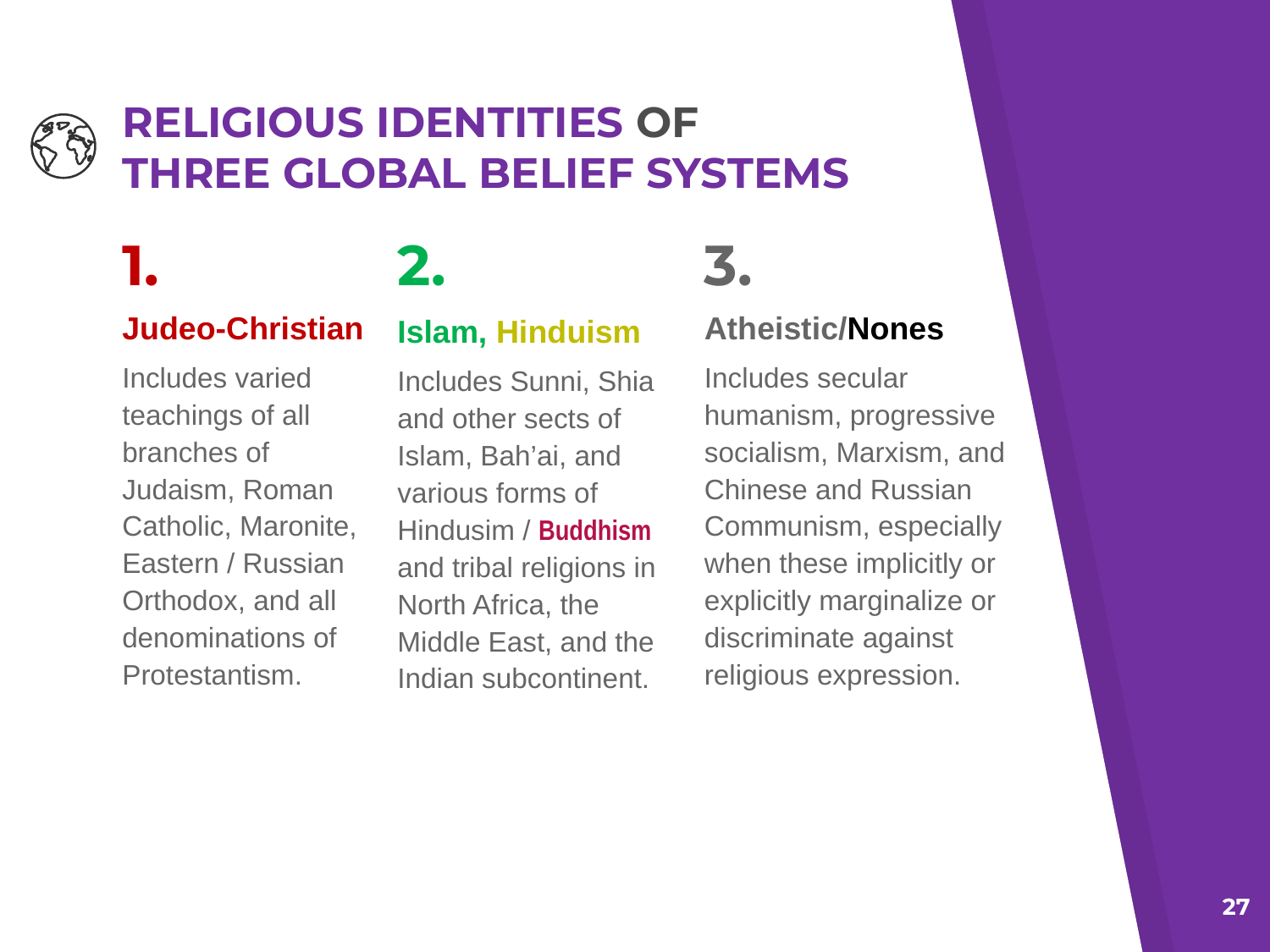

# RELIGIOUS IDENTITIES OF THREE GLOBAL BELIEF SYSTEMS
1.
Judeo-Christian
Includes varied teachings of all branches of Judaism, Roman Catholic, Maronite, Eastern / Russian Orthodox, and all denominations of Protestantism.
2.
Islam, Hinduism
Includes Sunni, Shia and other sects of Islam, Bah’ai, and various forms of Hindusim / Buddhism and tribal religions in North Africa, the Middle East, and the Indian subcontinent.
3.
Atheistic/Nones
Includes secular humanism, progressive socialism, Marxism, and Chinese and Russian Communism, especially when these implicitly or explicitly marginalize or discriminate against religious expression.
27